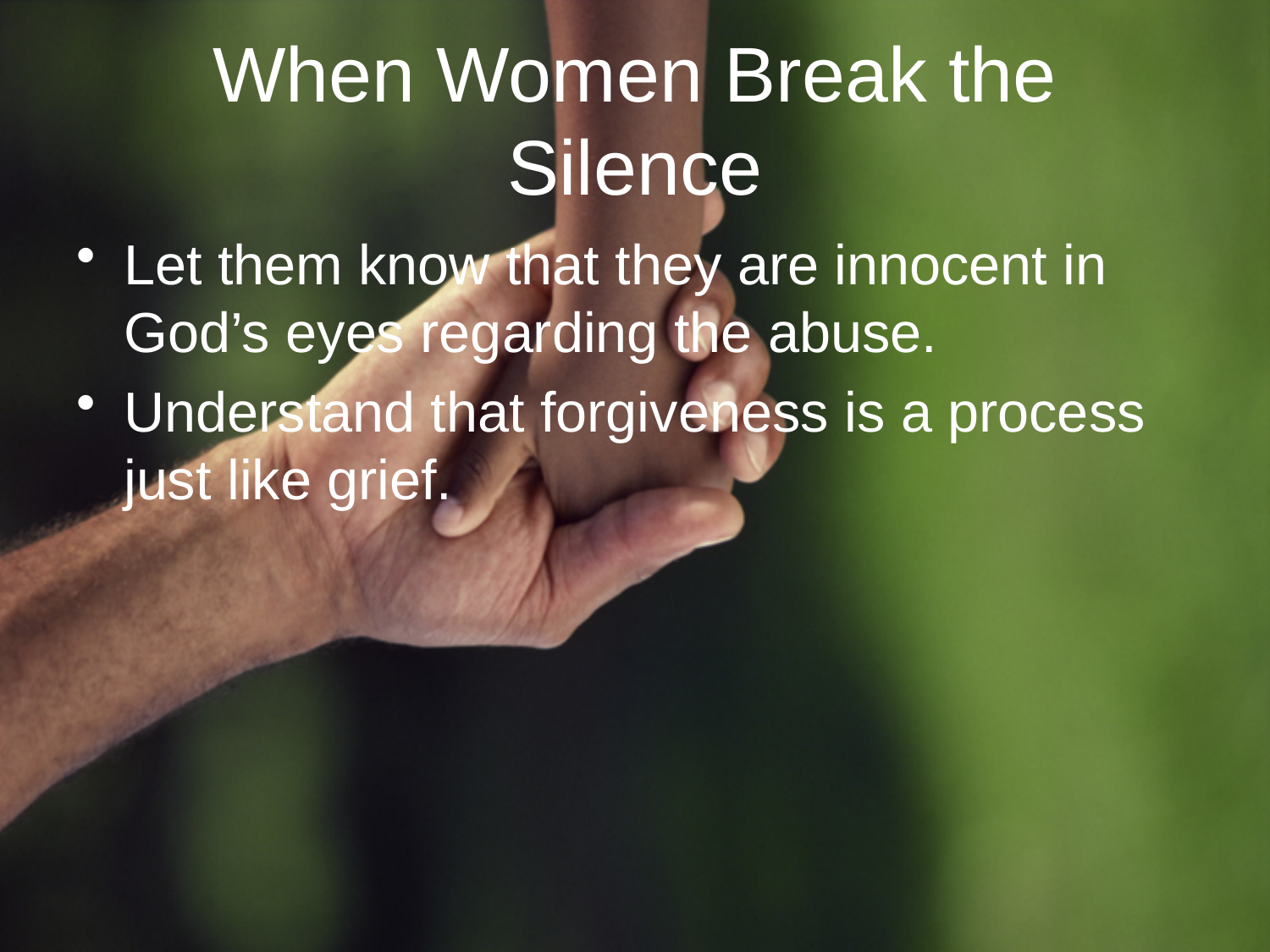

# When Women Break the Silence
Let them know that they are innocent in God’s eyes regarding the abuse.
Understand that forgiveness is a process just like grief.